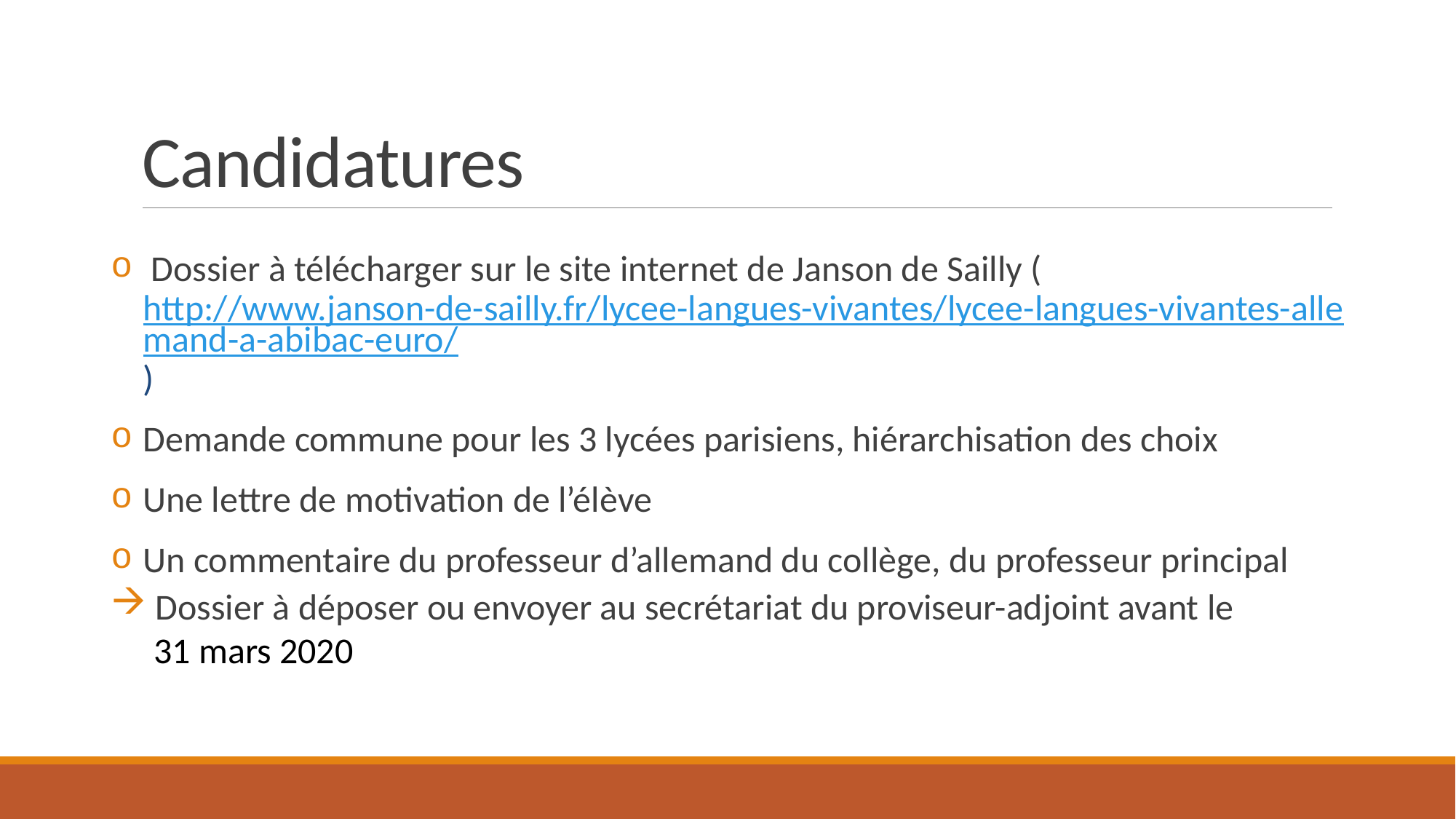

# Candidatures
 Dossier à télécharger sur le site internet de Janson de Sailly (http://www.janson-de-sailly.fr/lycee-langues-vivantes/lycee-langues-vivantes-allemand-a-abibac-euro/)
Demande commune pour les 3 lycées parisiens, hiérarchisation des choix
Une lettre de motivation de l’élève
Un commentaire du professeur d’allemand du collège, du professeur principal
 Dossier à déposer ou envoyer au secrétariat du proviseur-adjoint avant le
31 mars 2020